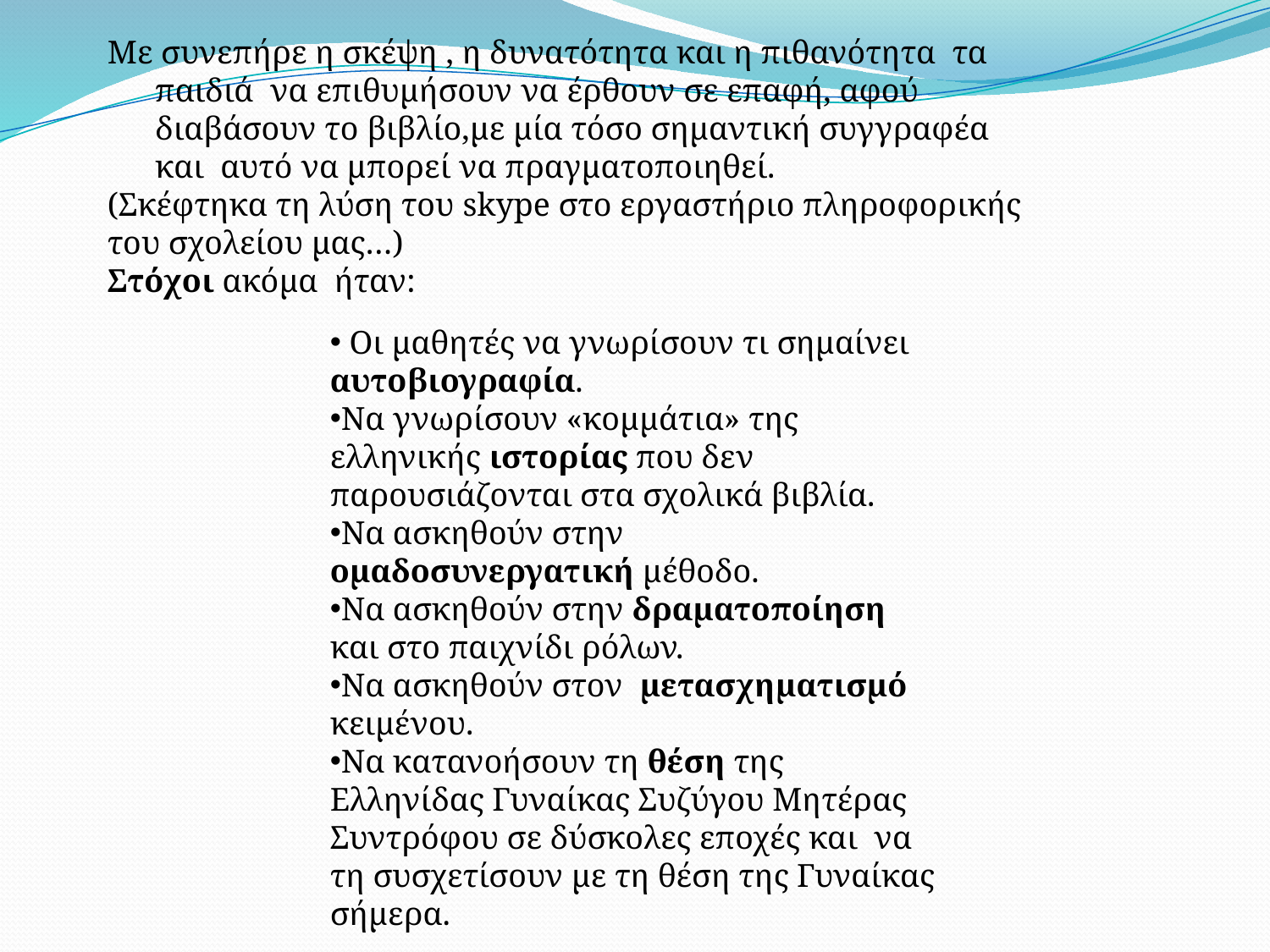

Με συνεπήρε η σκέψη , η δυνατότητα και η πιθανότητα  τα παιδιά  να επιθυμήσουν να έρθουν σε επαφή, αφού διαβάσουν το βιβλίο,με μία τόσο σημαντική συγγραφέα  και  αυτό να μπορεί να πραγματοποιηθεί.
(Σκέφτηκα τη λύση του skype στο εργαστήριο πληροφορικής του σχολείου μας…)
Στόχοι ακόμα  ήταν:

 Οι μαθητές να γνωρίσουν τι σημαίνει αυτοβιογραφία.
Να γνωρίσουν «κομμάτια» της ελληνικής ιστορίας που δεν παρουσιάζονται στα σχολικά βιβλία.
Να ασκηθούν στην  ομαδοσυνεργατική μέθοδο.
Να ασκηθούν στην δραματοποίηση και στο παιχνίδι ρόλων.
Να ασκηθούν στον  μετασχηματισμό κειμένου.
Να κατανοήσουν τη θέση της Ελληνίδας Γυναίκας Συζύγου Μητέρας Συντρόφου σε δύσκολες εποχές και  να τη συσχετίσουν με τη θέση της Γυναίκας σήμερα.